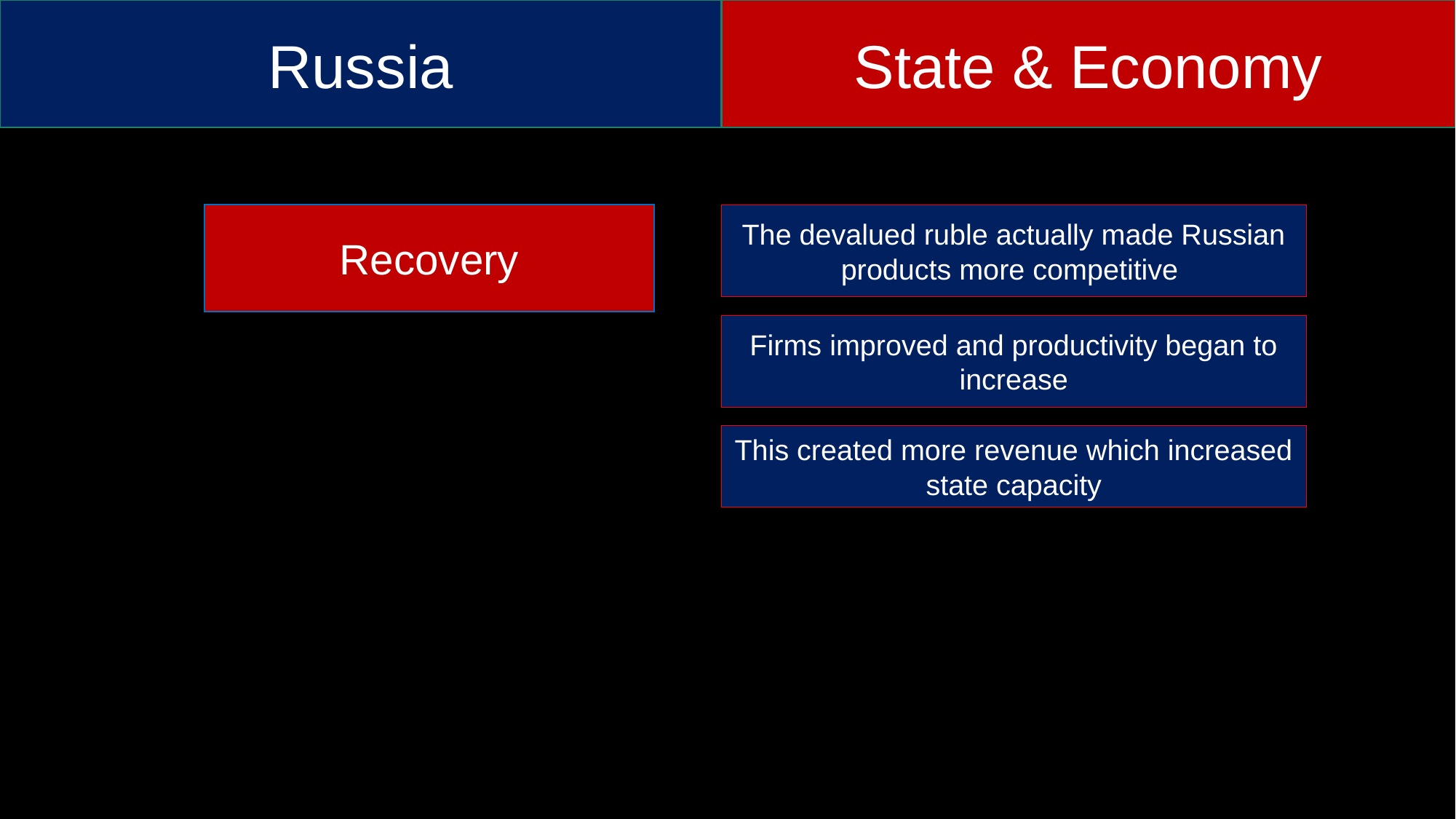

Russia
State & Economy
Recovery
The devalued ruble actually made Russian products more competitive
Firms improved and productivity began to increase
This created more revenue which increased state capacity